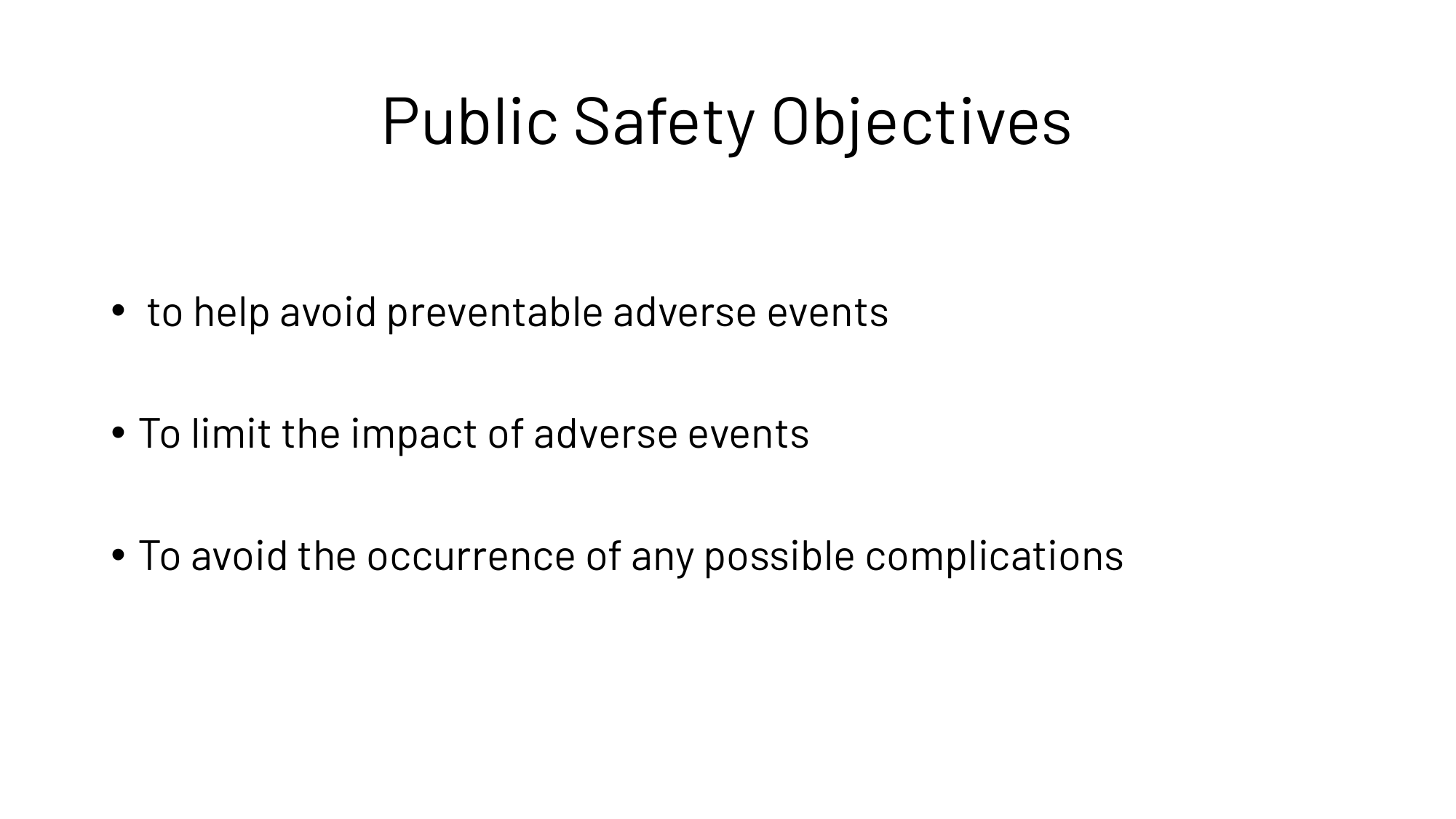

# Public Safety Objectives

 to help avoid preventable adverse events

To limit the impact of adverse events

To avoid the occurrence of any possible complications